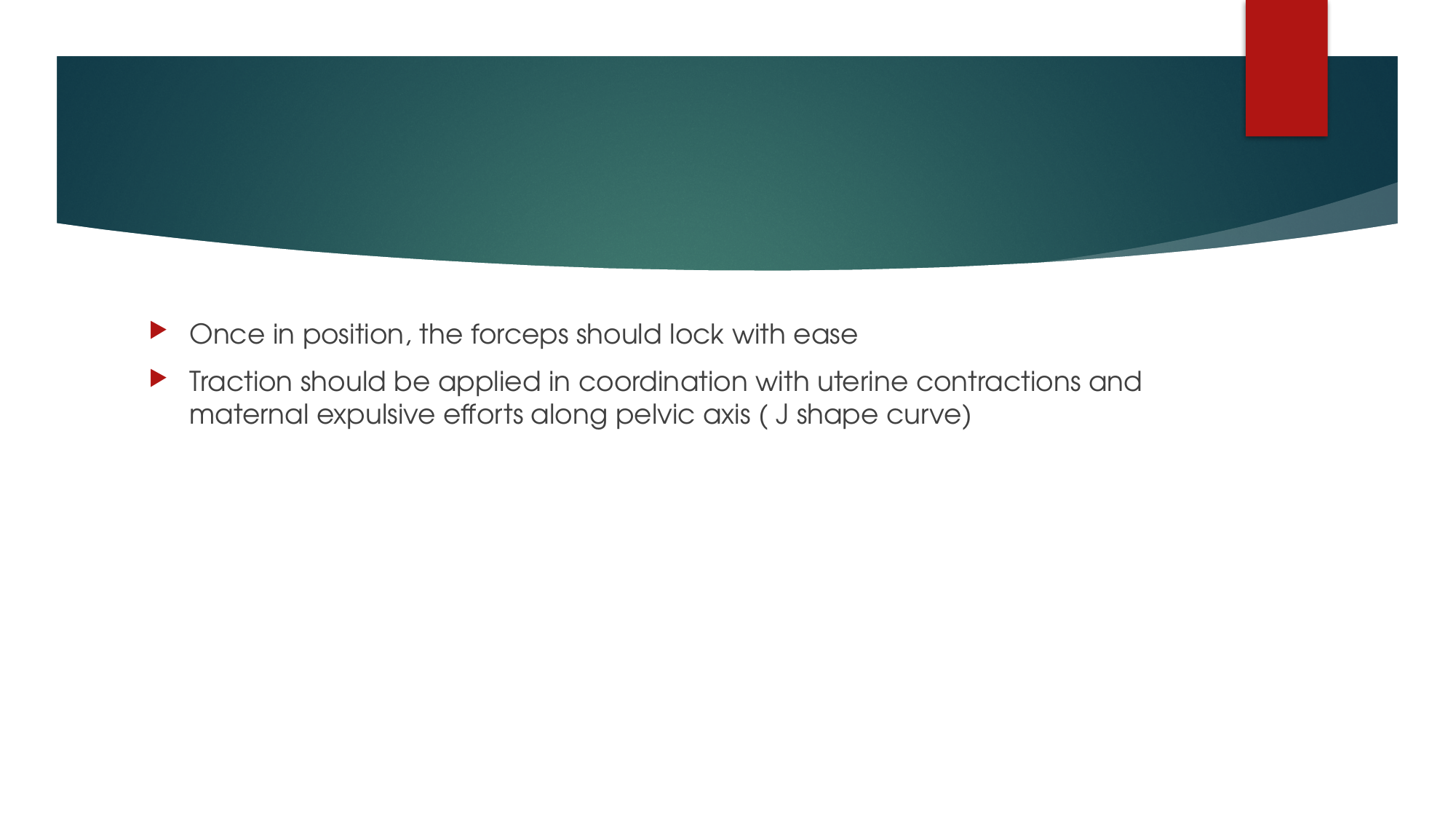

#
Once in position, the forceps should lock with ease
Traction should be applied in coordination with uterine contractions and maternal expulsive efforts along pelvic axis ( J shape curve)